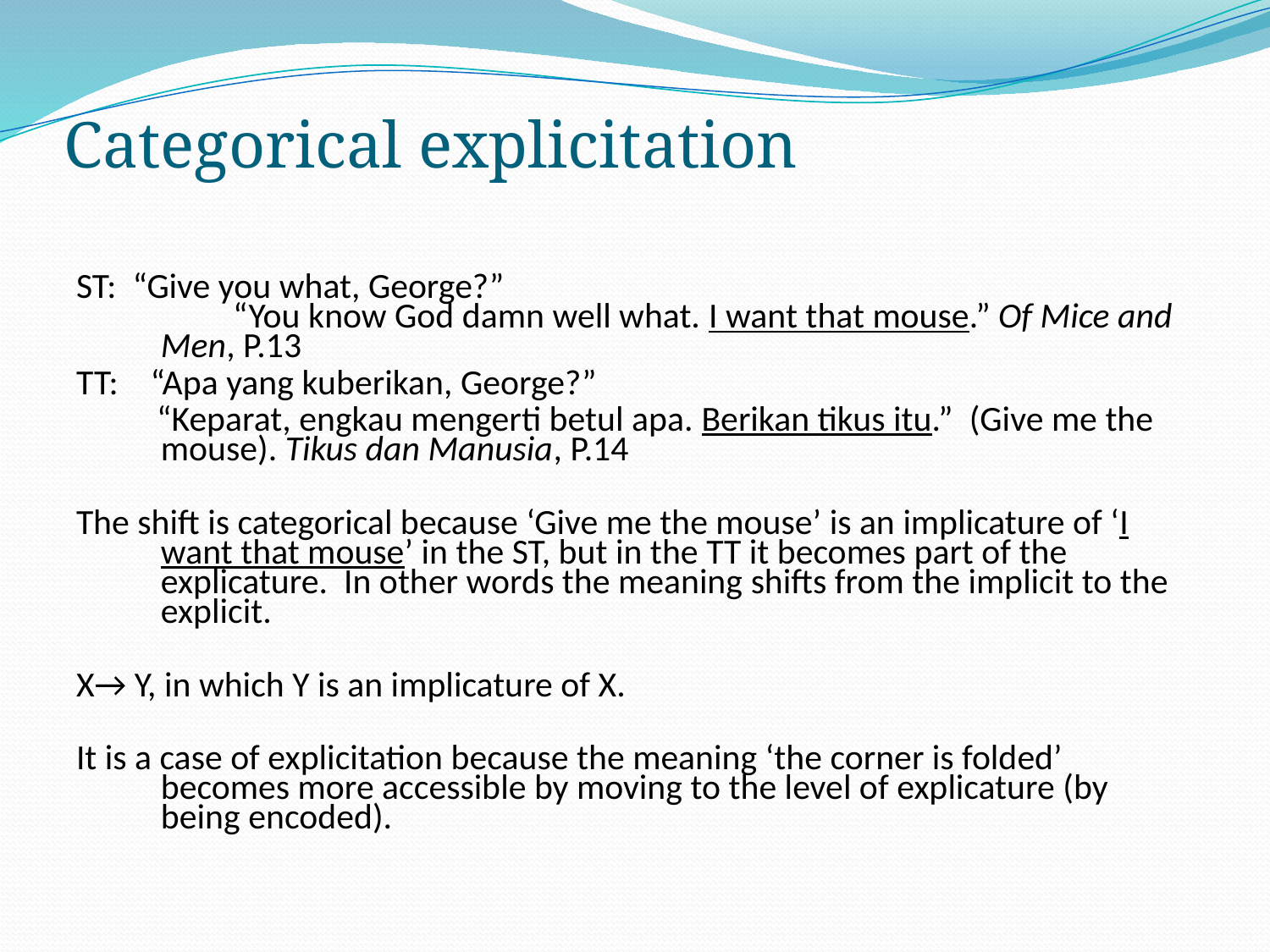

# Categorical explicitation
ST:  “Give you what, George?”
         “You know God damn well what. I want that mouse.” Of Mice and Men, P.13
TT:    “Apa yang kuberikan, George?”
          “Keparat, engkau mengerti betul apa. Berikan tikus itu.”  (Give me the mouse). Tikus dan Manusia, P.14

The shift is categorical because ‘Give me the mouse’ is an implicature of ‘I want that mouse’ in the ST, but in the TT it becomes part of the explicature.  In other words the meaning shifts from the implicit to the explicit.

X→ Y, in which Y is an implicature of X.

It is a case of explicitation because the meaning ‘the corner is folded’ becomes more accessible by moving to the level of explicature (by being encoded).